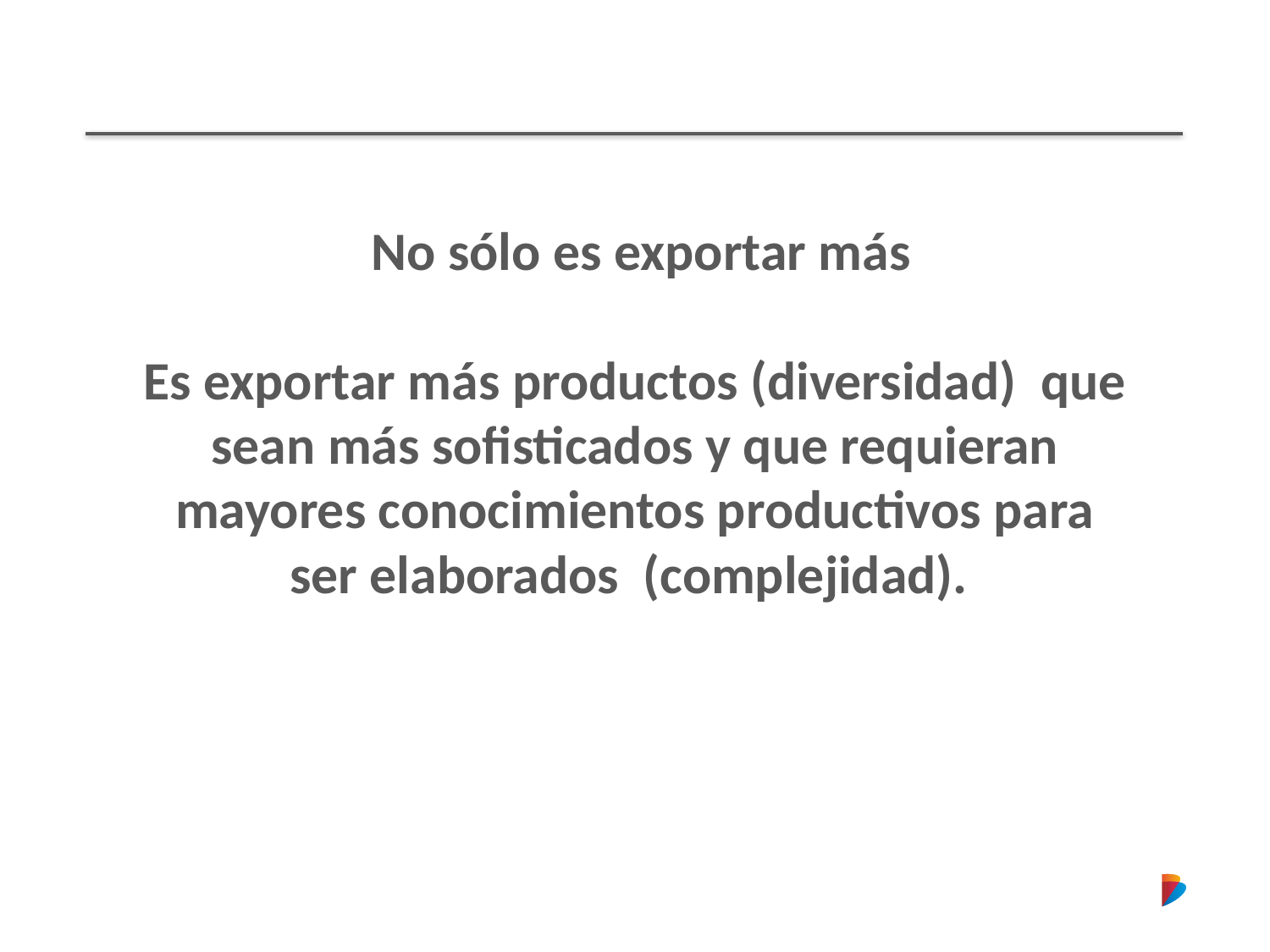

No sólo es exportar más

Es exportar más productos (diversidad)  que sean más sofisticados y que requieran mayores conocimientos productivos para ser elaborados  (complejidad).
Polímeros de estireno
3,3%
Aceites de petróleo refinados
2,8%
Polímeros de  cloruro 15,1%